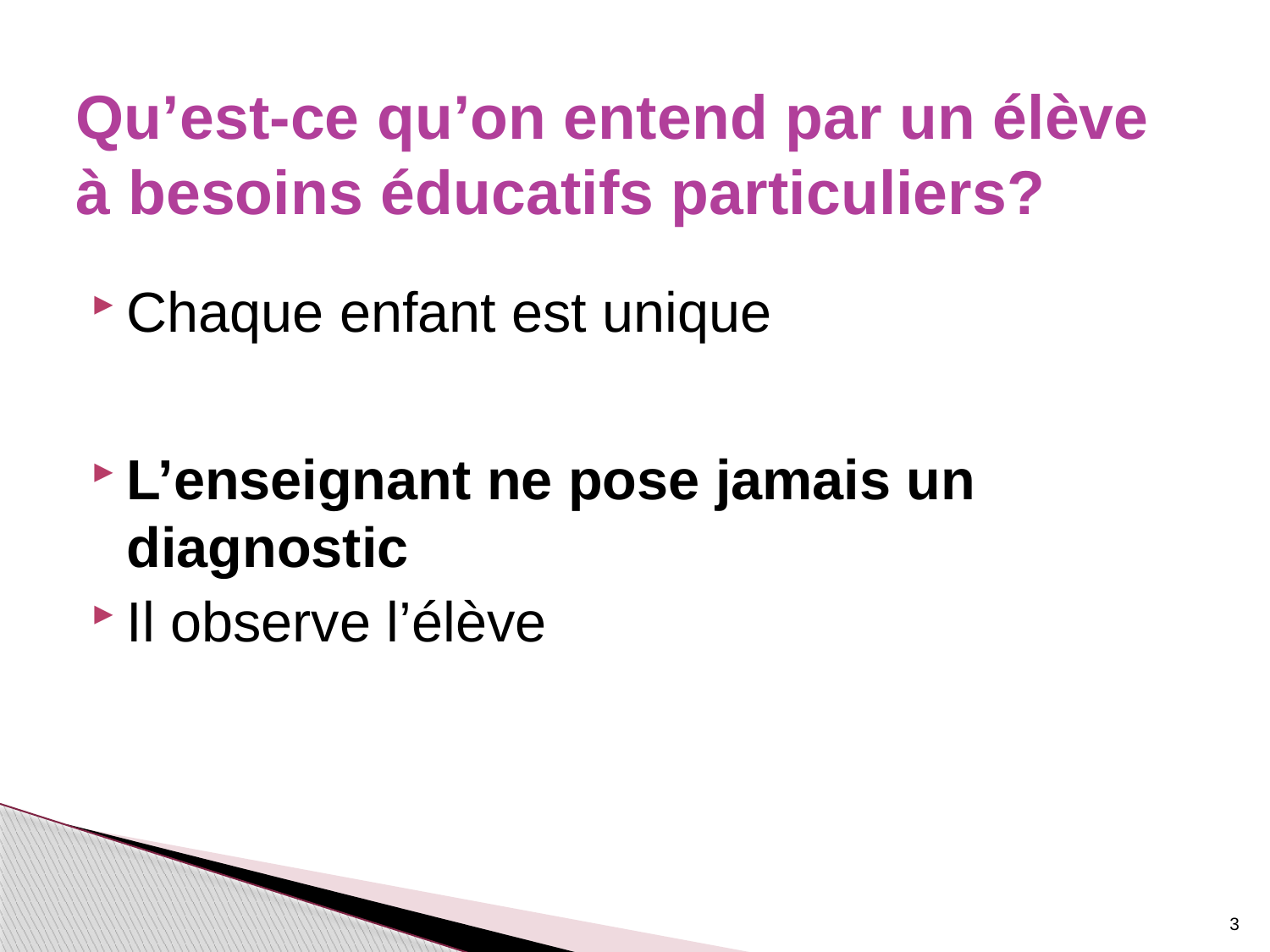

# Qu’est-ce qu’on entend par un élève à besoins éducatifs particuliers?

Chaque enfant est unique

L’enseignant ne pose jamais un diagnostic
Il observe l’élève
3